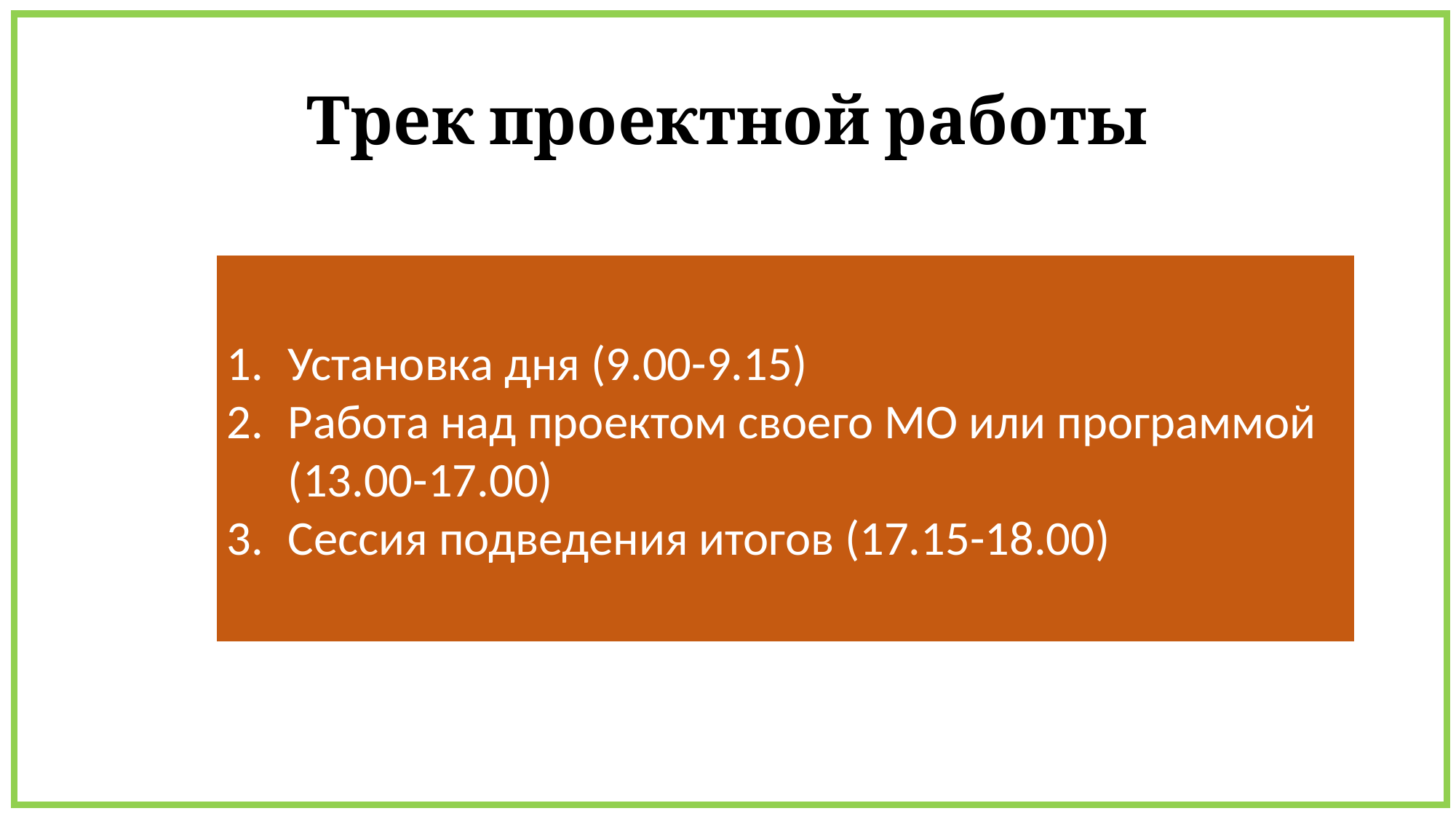

# Трек проектной работы
Установка дня (9.00-9.15)
Работа над проектом своего МО или программой (13.00-17.00)
Сессия подведения итогов (17.15-18.00)